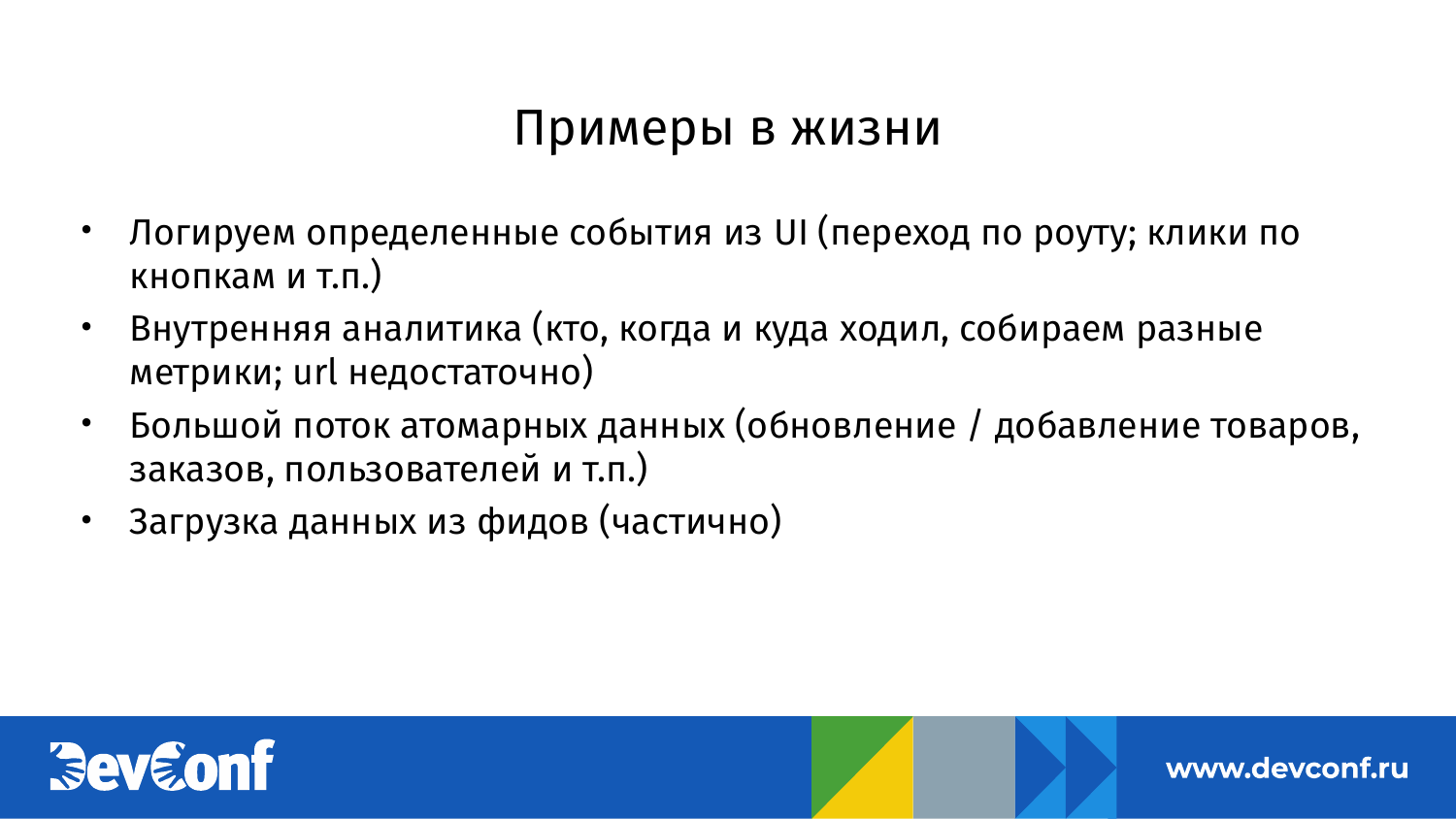

# Примеры в жизни
Логируем определенные события из UI (переход по роуту; клики по кнопкам и т.п.)
Внутренняя аналитика (кто, когда и куда ходил, собираем разные метрики; url недостаточно)
Большой поток атомарных данных (обновление / добавление товаров, заказов, пользователей и т.п.)
Загрузка данных из фидов (частично)